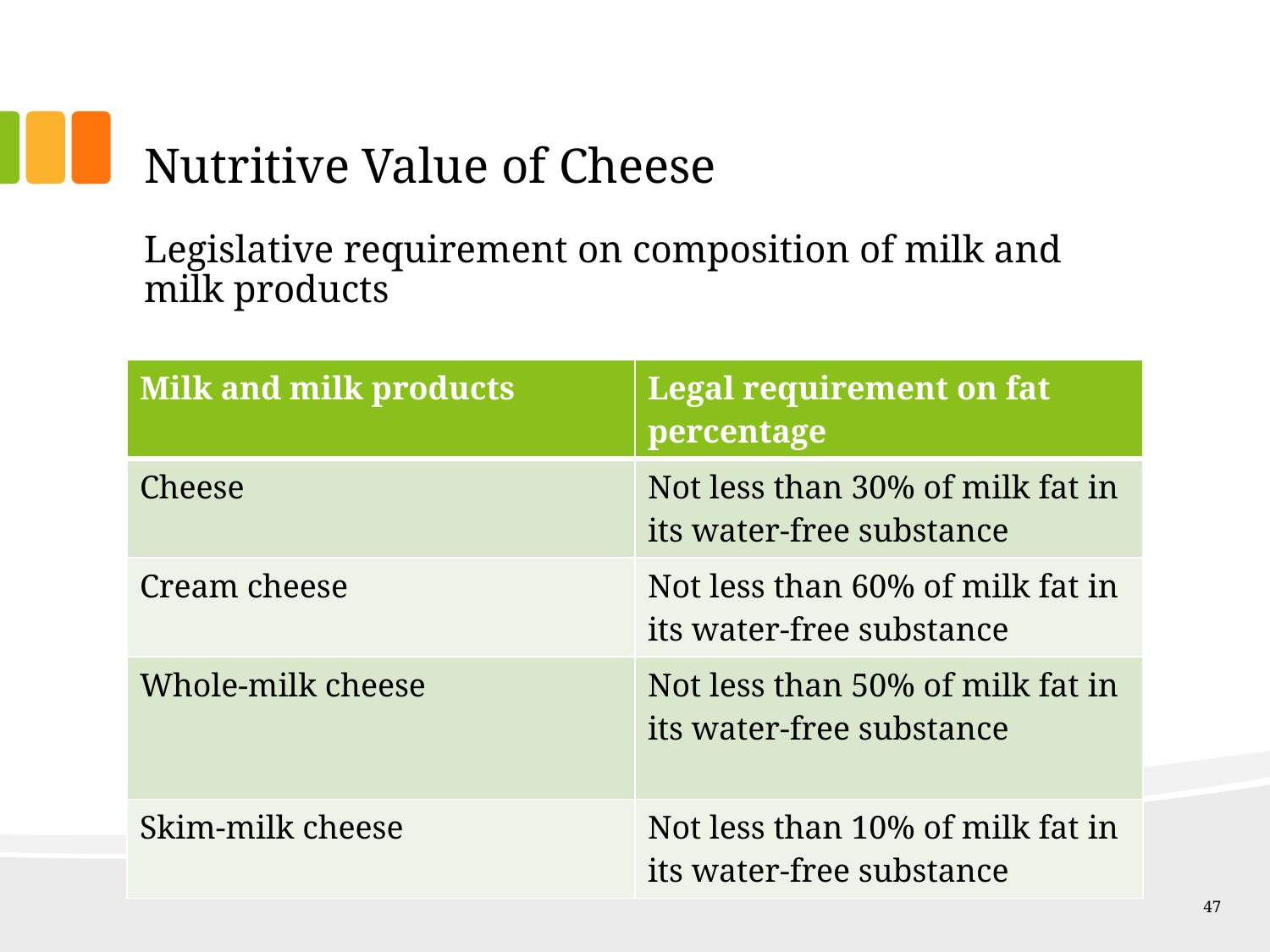

# Nutritive Value of Cheese
Legislative requirement on composition of milk and milk products
| Milk and milk products | Legal requirement on fat percentage |
| --- | --- |
| Cheese | Not less than 30% of milk fat in its water-free substance |
| Cream cheese | Not less than 60% of milk fat in its water-free substance |
| Whole-milk cheese | Not less than 50% of milk fat in its water-free substance |
| Skim-milk cheese | Not less than 10% of milk fat in its water-free substance |
47